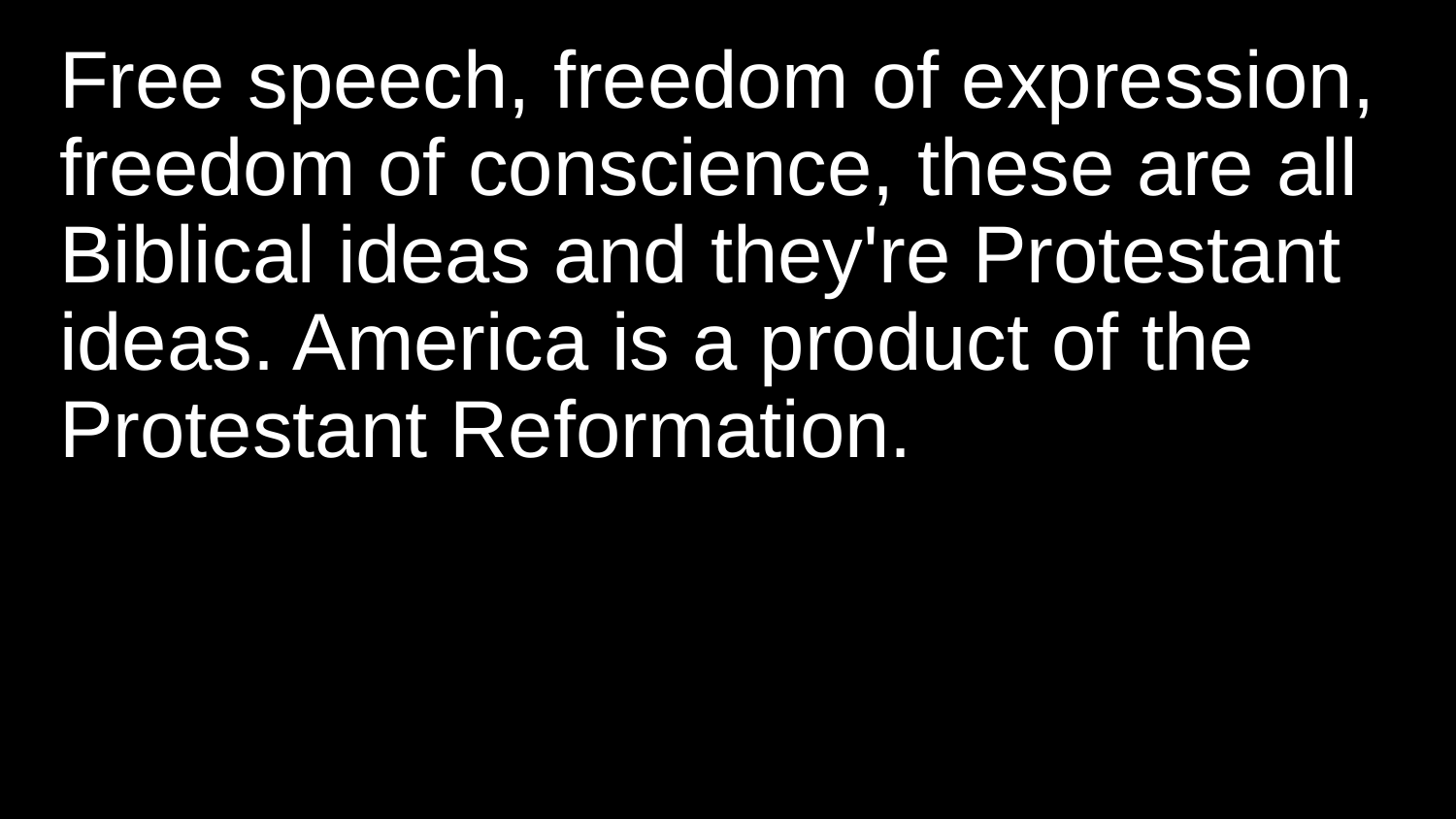

Free speech, freedom of expression, freedom of conscience, these are all Biblical ideas and they're Protestant ideas. America is a product of the Protestant Reformation.